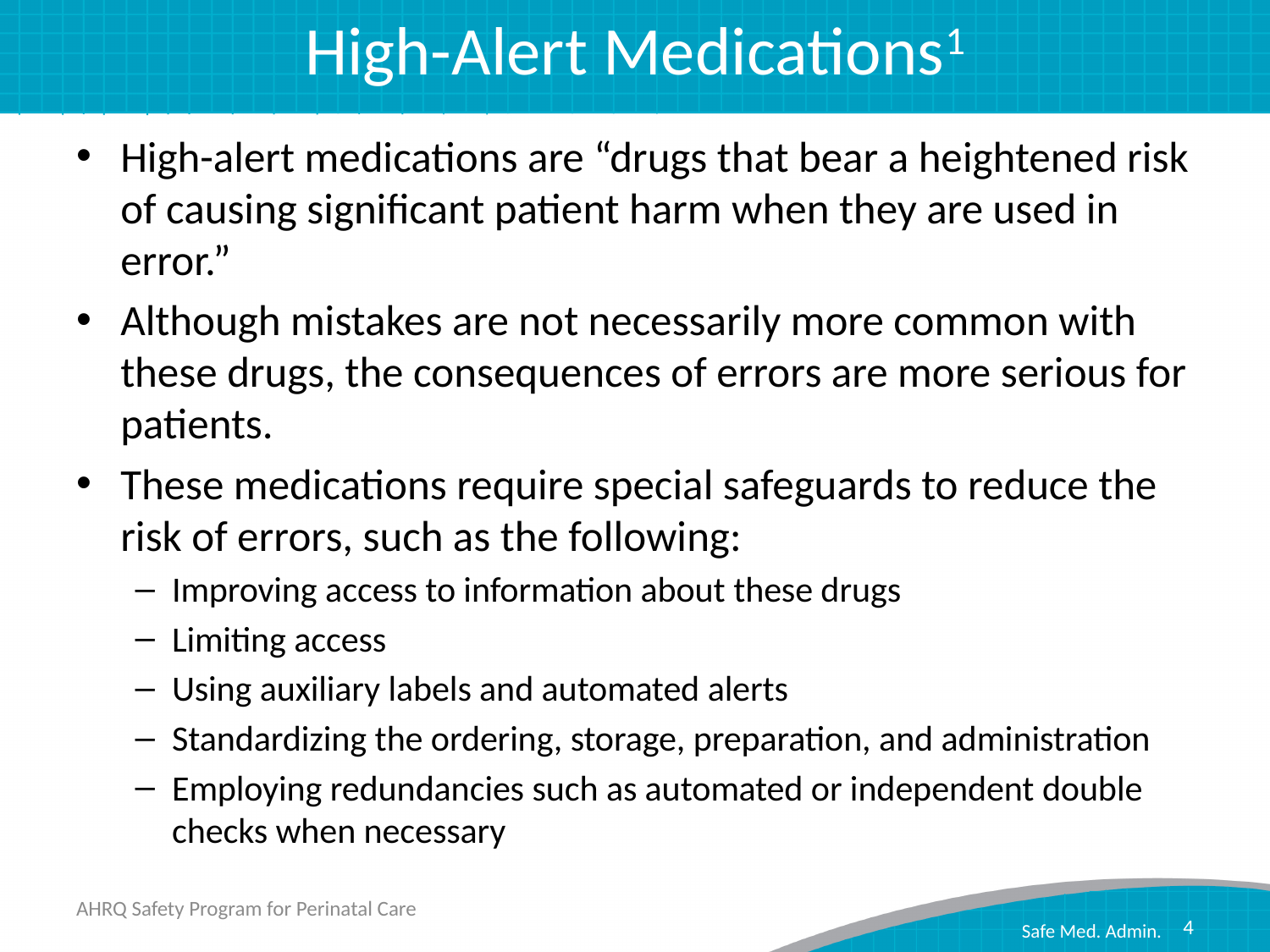

# High-Alert Medications1
High-alert medications are “drugs that bear a heightened risk of causing significant patient harm when they are used in error.”
Although mistakes are not necessarily more common with these drugs, the consequences of errors are more serious for patients.
These medications require special safeguards to reduce the risk of errors, such as the following:
Improving access to information about these drugs
Limiting access
Using auxiliary labels and automated alerts
Standardizing the ordering, storage, preparation, and administration
Employing redundancies such as automated or independent double checks when necessary
AHRQ Safety Program for Perinatal Care
4